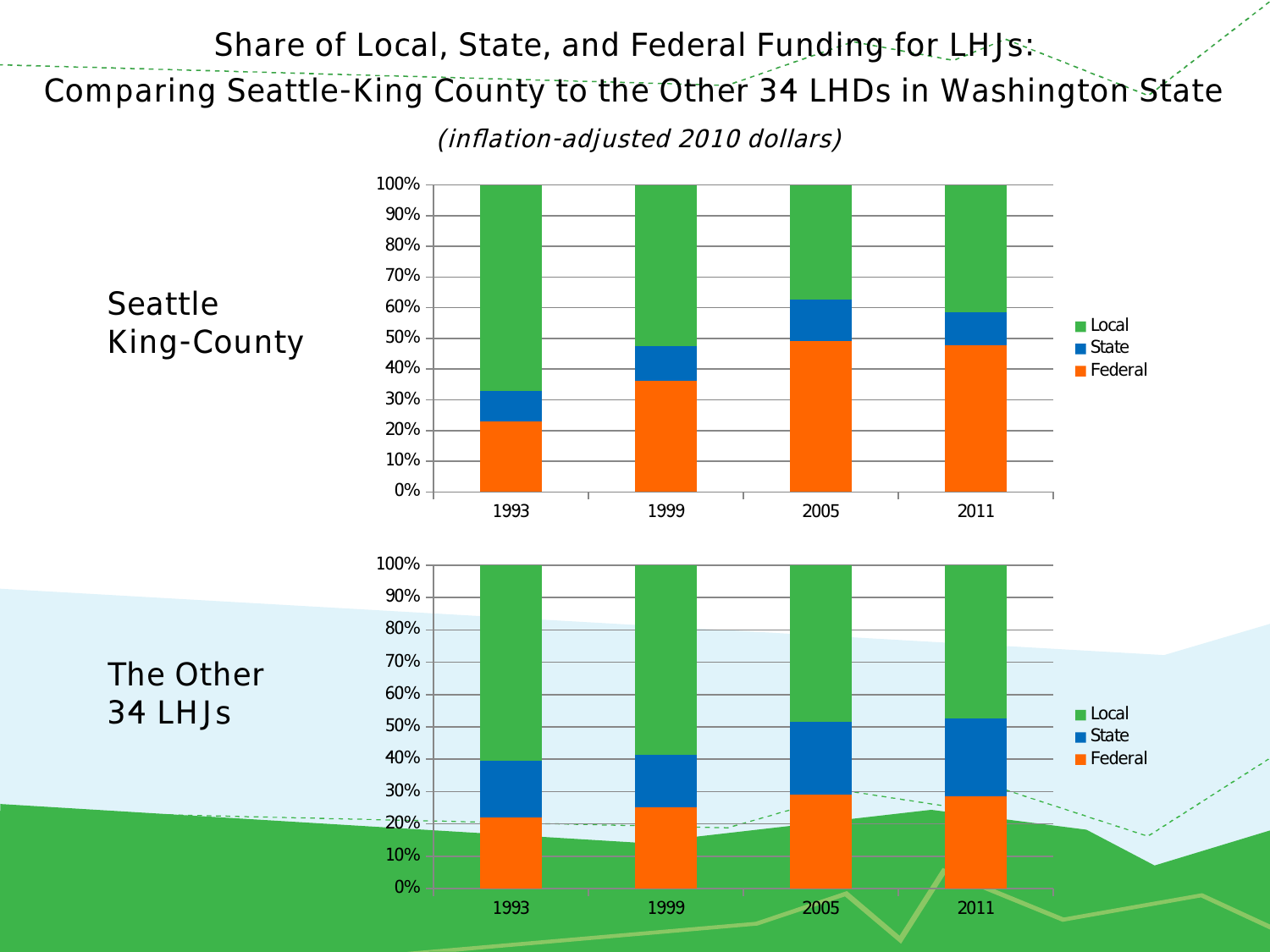

# Share of Local, State, and Federal Funding for LHJs: Comparing Seattle-King County to the Other 34 LHDs in Washington State (inflation-adjusted 2010 dollars)

### Chart

| Category | Federal | State | Local |
|---|---|---|---|
| 1993 | 23.0 | 9.9 | 67.10000000000001 |
| 1999 | 36.3 | 11.1 | 52.6 |
| 2005 | 49.2 | 13.4 | 37.4 |
| 2011 | 47.9 | 10.6 | 41.5 |
Seattle
King-County

### Chart

| Category | Federal | State | Local |
|---|---|---|---|
| 1993 | 22.1 | 17.4 | 60.5 |
| 1999 | 25.1 | 16.2 | 58.6 |
| 2005 | 29.1 | 22.4 | 48.5 |
| 2011 | 28.7 | 23.9 | 47.5 |
The Other
34 LHJs